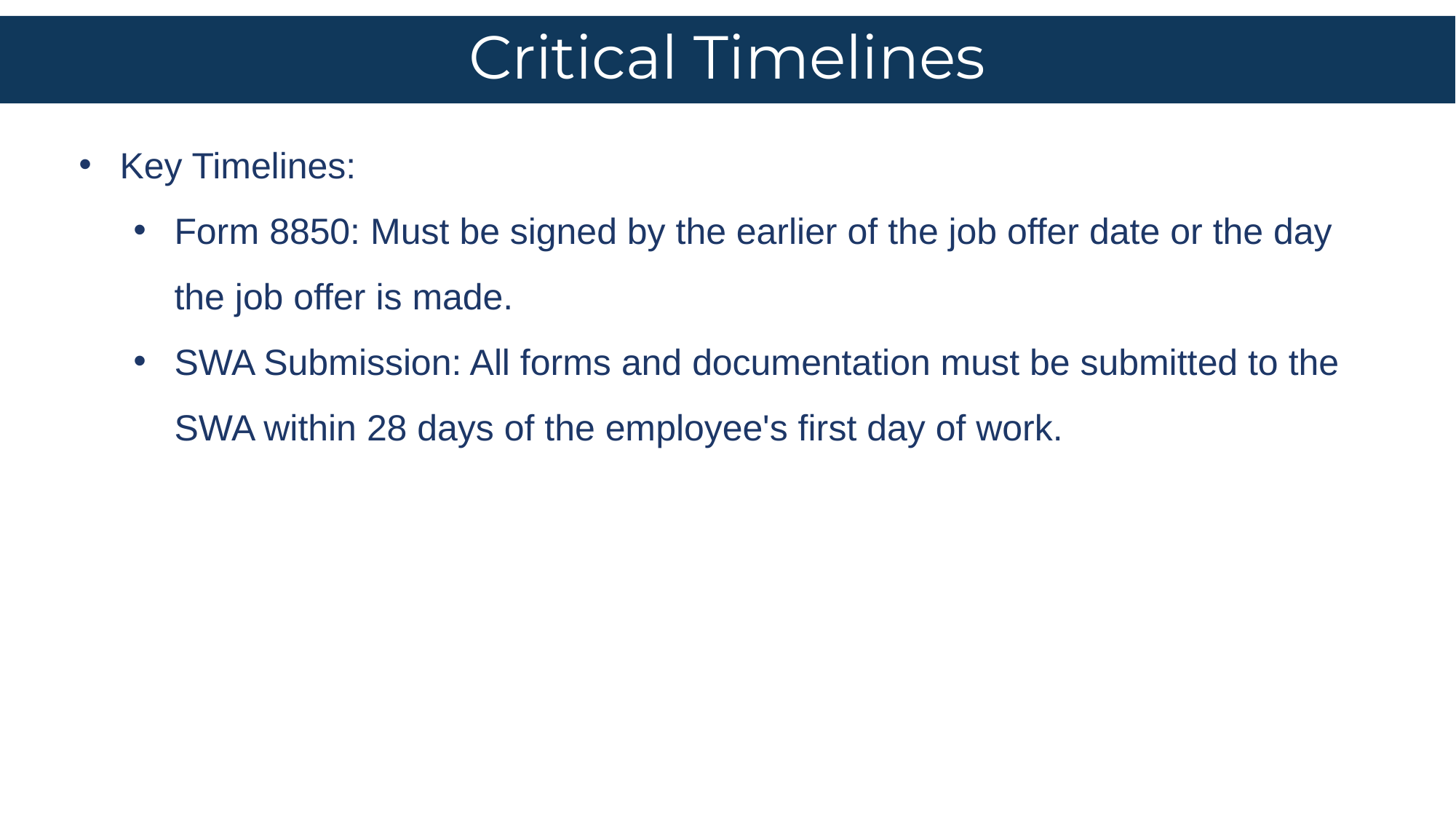

Critical Timelines
Key Timelines:
Form 8850: Must be signed by the earlier of the job offer date or the day the job offer is made.
SWA Submission: All forms and documentation must be submitted to the SWA within 28 days of the employee's first day of work.